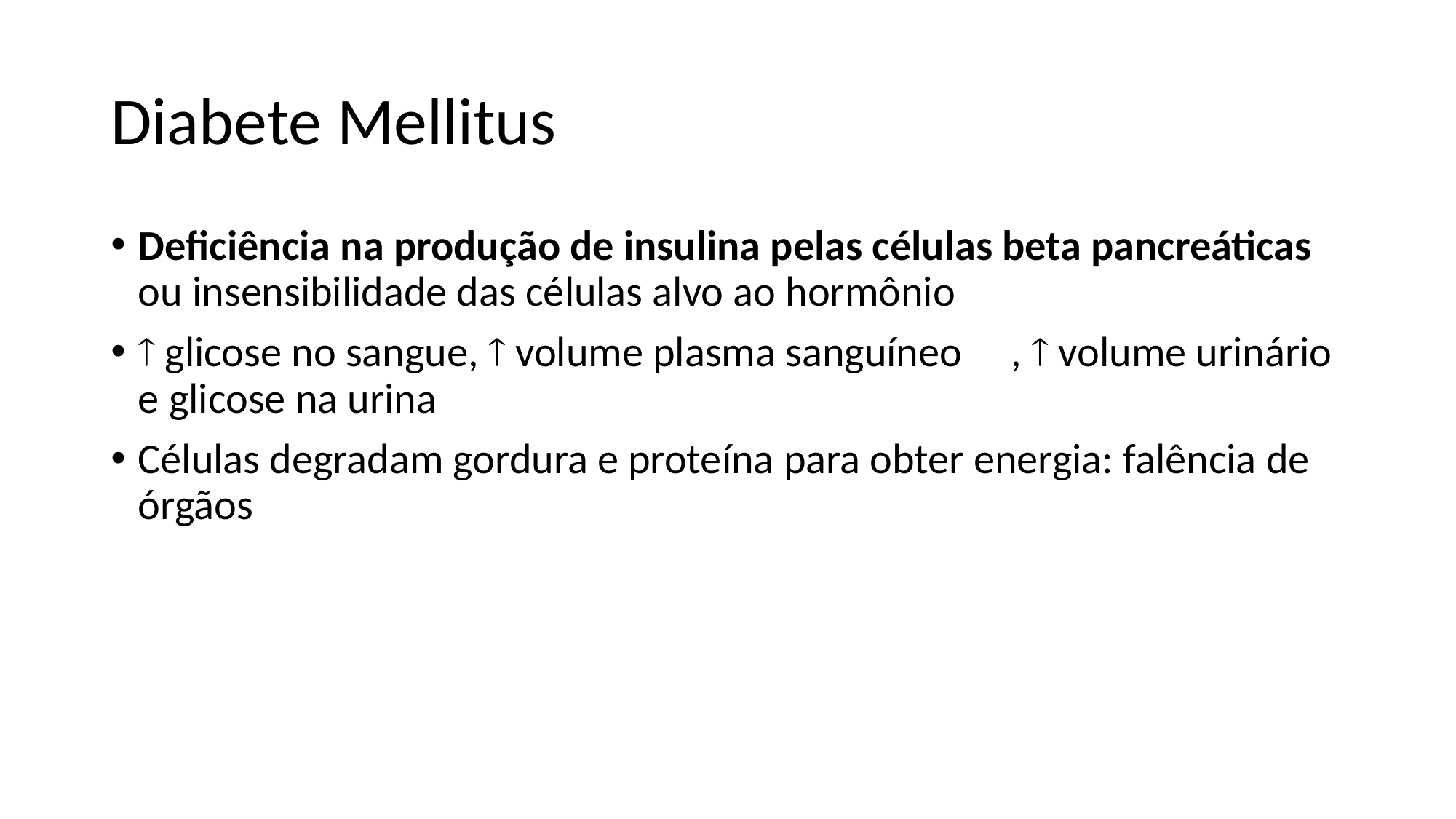

# Diabete Mellitus
Deficiência na produção de insulina pelas células beta pancreáticas ou insensibilidade das células alvo ao hormônio
↑ glicose no sangue, ↑ volume plasma sanguíneo	, ↑ volume urinário e glicose na urina
Células degradam gordura e proteína para obter energia: falência de órgãos